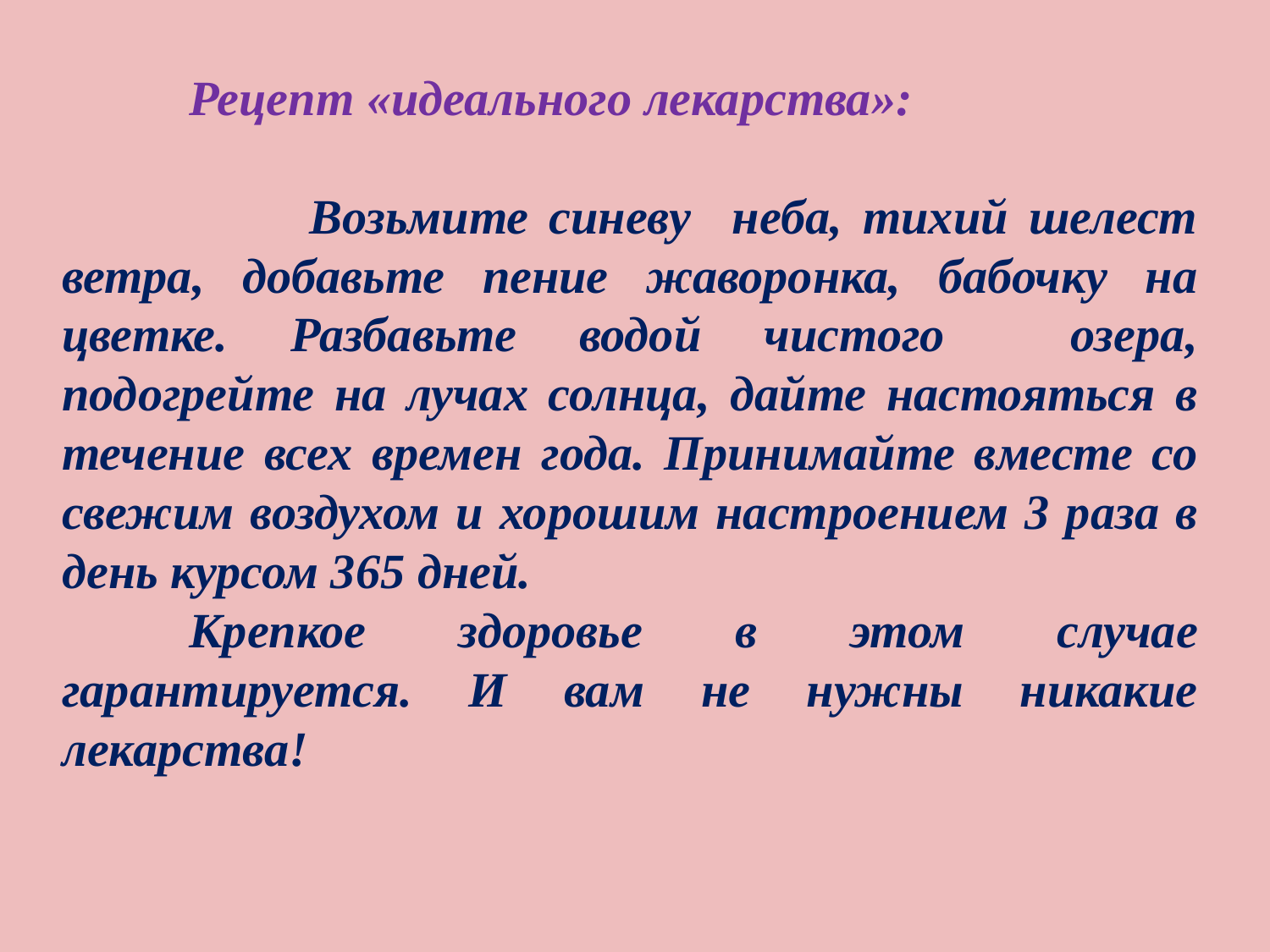

Рецепт «идеального лекарства»:

            Возьмите синеву  неба, тихий шелест ветра, добавьте пение жаворонка, бабочку на цветке. Разбавьте водой чистого  озера, подогрейте на лучах солнца, дайте настояться в течение всех времен года. Принимайте вместе со свежим воздухом и хорошим настроением 3 раза в день курсом 365 дней.
	Крепкое здоровье в этом случае гарантируется. И вам не нужны никакие лекарства!
#